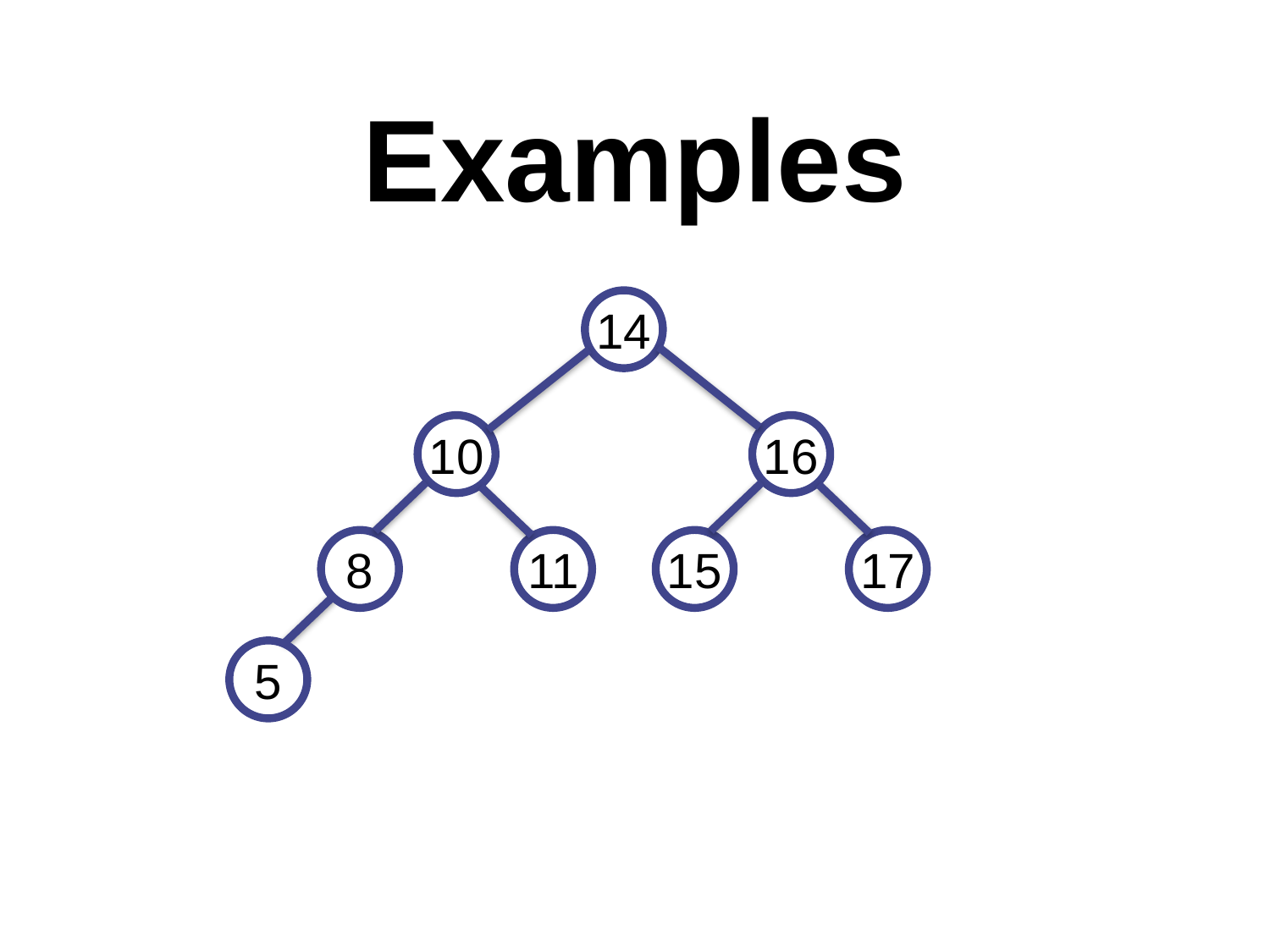

# Examples
14
10
16
8
11
15
17
5